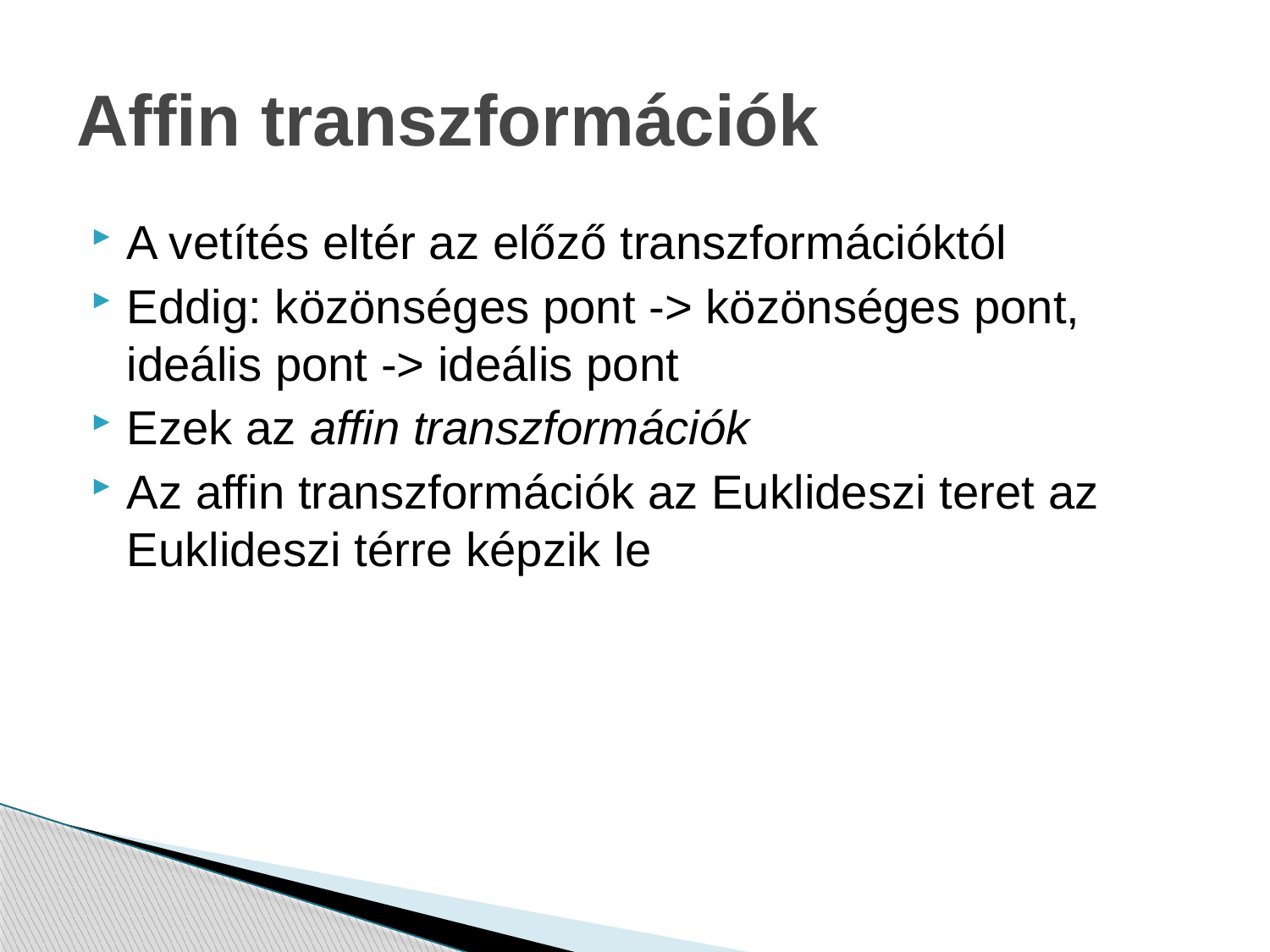

# Affin transzformációk
A vetítés eltér az előző transzformációktól
Eddig: közönséges pont -> közönséges pont, ideális pont -> ideális pont
Ezek az affin transzformációk
Az affin transzformációk az Euklideszi teret az Euklideszi térre képzik le